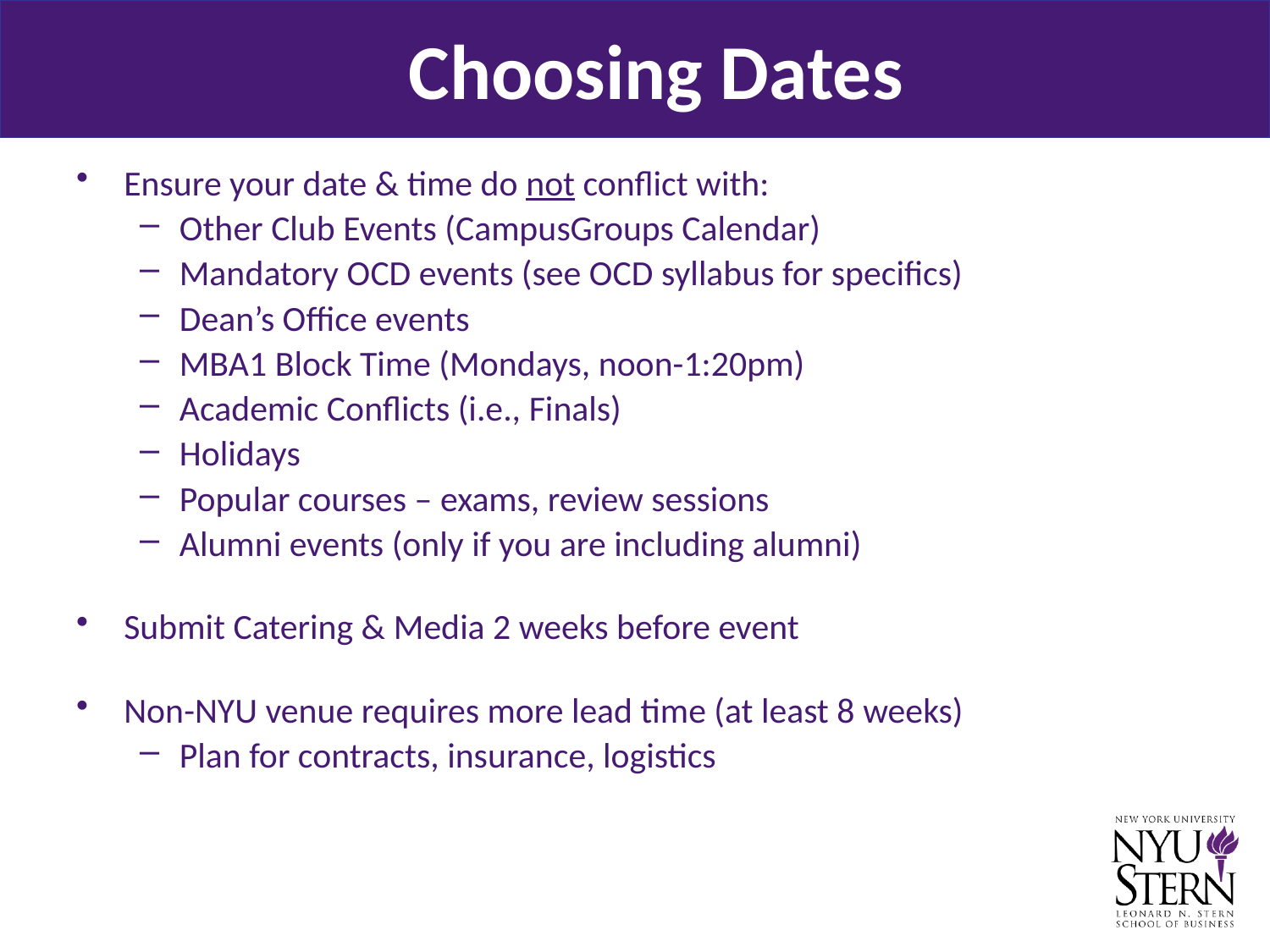

# Choosing Dates
Ensure your date & time do not conflict with:
Other Club Events (CampusGroups Calendar)
Mandatory OCD events (see OCD syllabus for specifics)
Dean’s Office events
MBA1 Block Time (Mondays, noon-1:20pm)
Academic Conflicts (i.e., Finals)
Holidays
Popular courses – exams, review sessions
Alumni events (only if you are including alumni)
Submit Catering & Media 2 weeks before event
Non-NYU venue requires more lead time (at least 8 weeks)
Plan for contracts, insurance, logistics